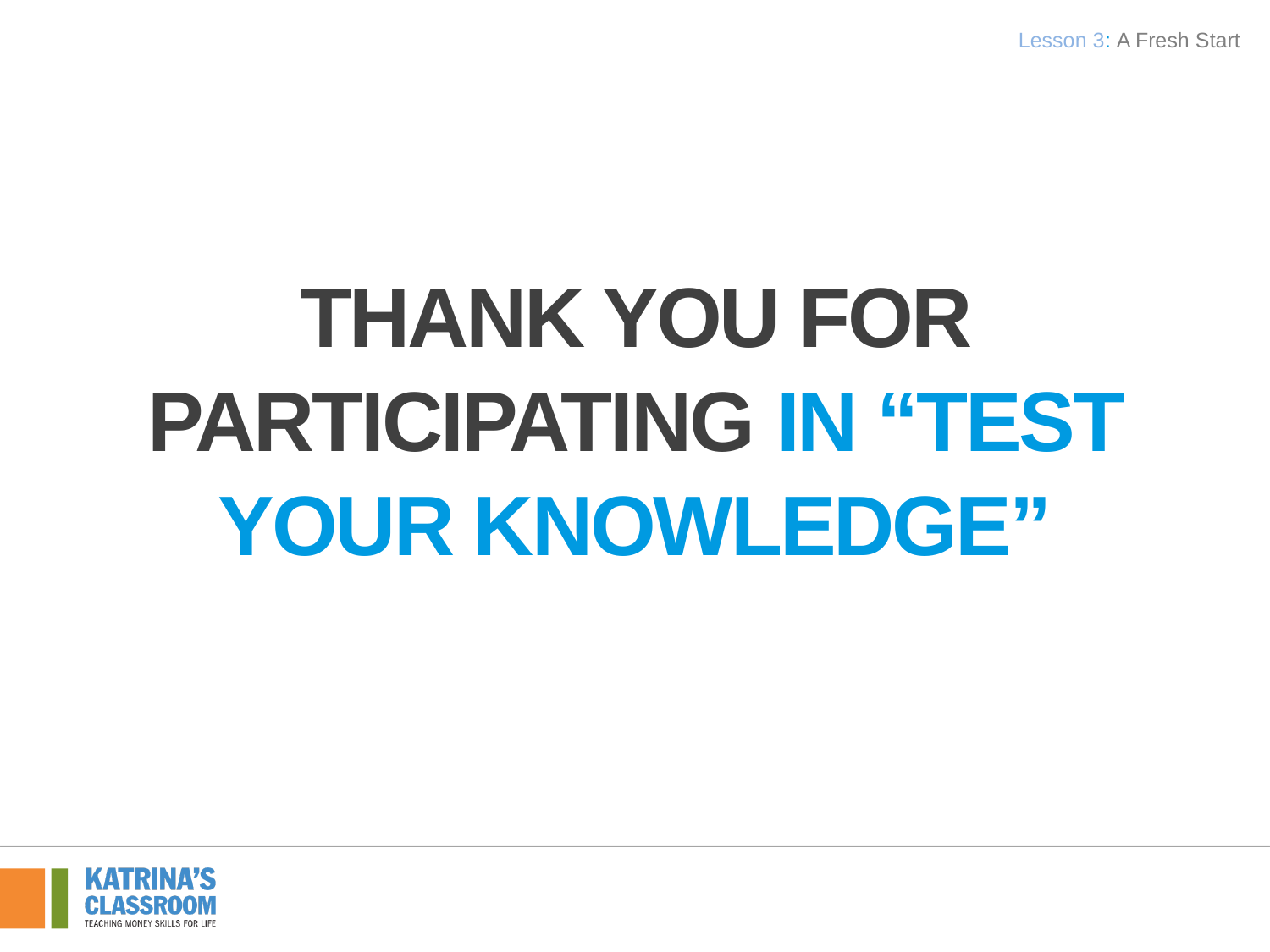

Lesson 3: A Fresh Start
# Thank you for participating in “Test Your Knowledge”